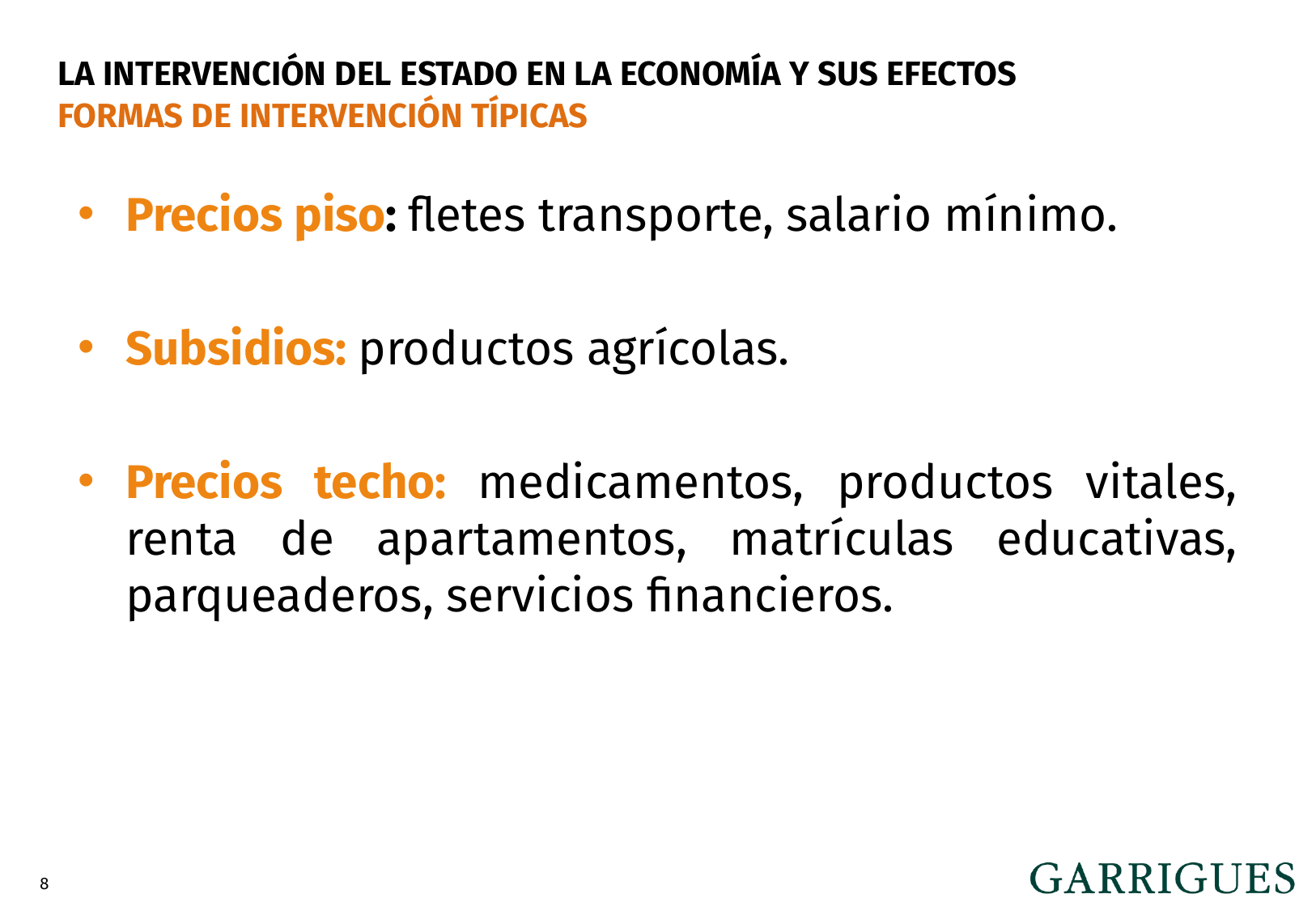

LA INTERVENCIÓN DEL ESTADO EN LA ECONOMÍA Y SUS EFECTOS
FORMAS DE INTERVENCIÓN TÍPICAS
Precios piso: fletes transporte, salario mínimo.

Subsidios: productos agrícolas.

Precios techo: medicamentos, productos vitales, renta de apartamentos, matrículas educativas, parqueaderos, servicios financieros.